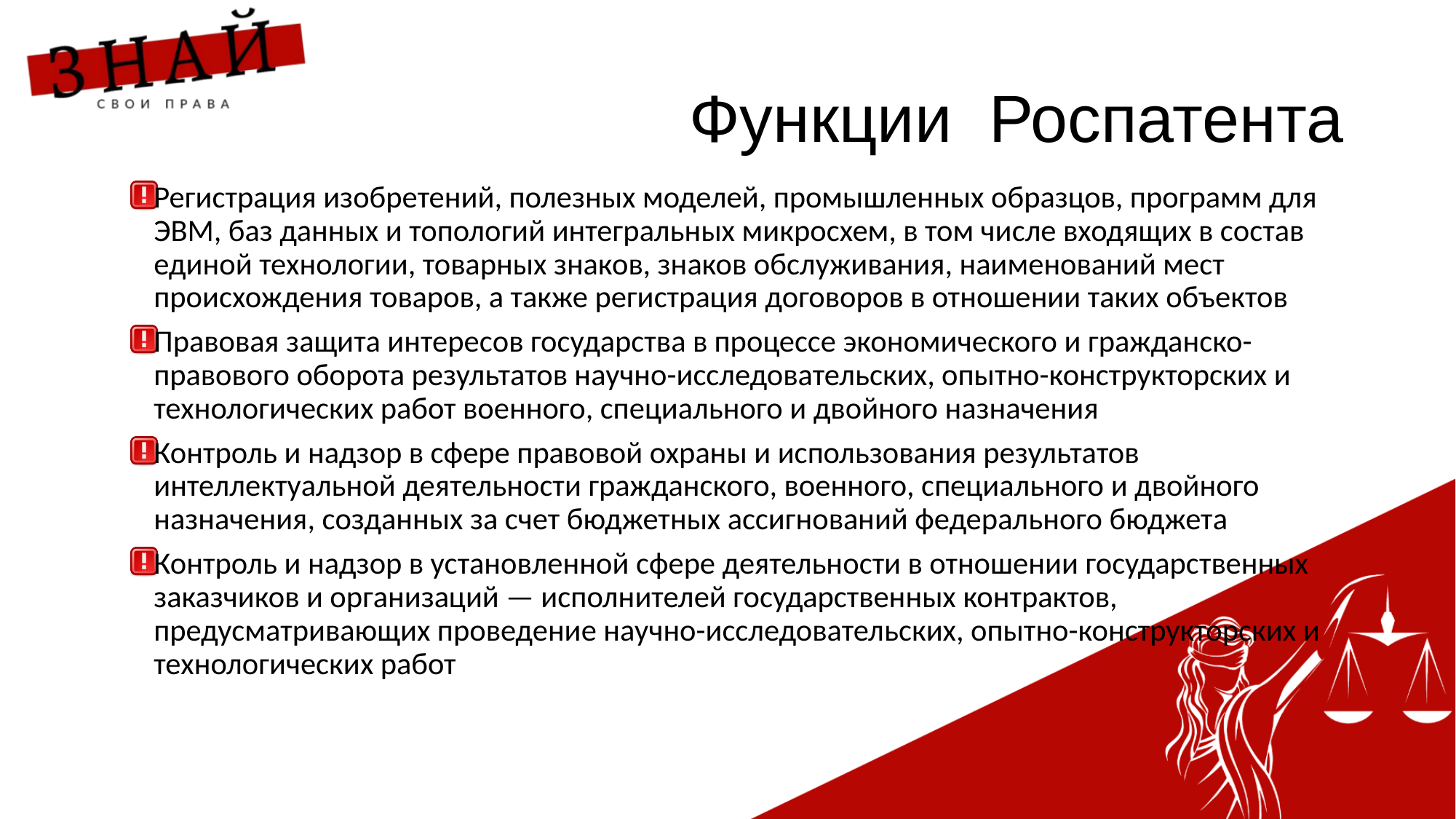

# Функции  Роспатента
Регистрация изобретений, полезных моделей, промышленных образцов, программ для ЭВМ, баз данных и топологий интегральных микросхем, в том числе входящих в состав единой технологии, товарных знаков, знаков обслуживания, наименований мест происхождения товаров, а также регистрация договоров в отношении таких объектов
Правовая защита интересов государства в процессе экономического и гражданско-правового оборота результатов научно-исследовательских, опытно-конструкторских и технологических работ военного, специального и двойного назначения
Контроль и надзор в сфере правовой охраны и использования результатов интеллектуальной деятельности гражданского, военного, специального и двойного назначения, созданных за счет бюджетных ассигнований федерального бюджета
Контроль и надзор в установленной сфере деятельности в отношении государственных заказчиков и организаций — исполнителей государственных контрактов, предусматривающих проведение научно-исследовательских, опытно-конструкторских и технологических работ